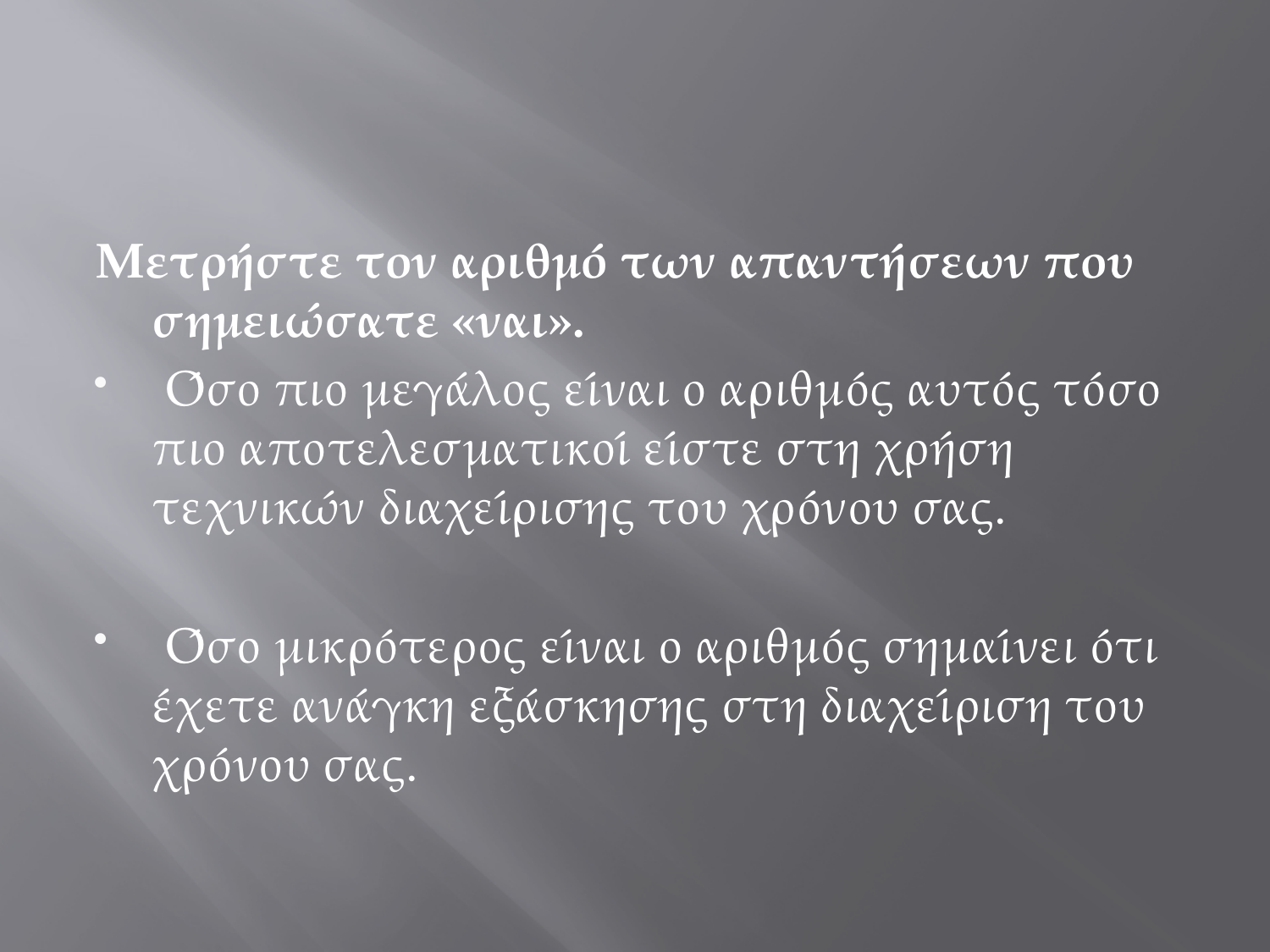

#
Μετρήστε τον αριθμό των απαντήσεων που σημειώσατε «ναι».
 Όσο πιο μεγάλος είναι ο αριθμός αυτός τόσο πιο αποτελεσματικοί είστε στη χρήση τεχνικών διαχείρισης του χρόνου σας.

 Όσο μικρότερος είναι ο αριθμός σημαίνει ότι έχετε ανάγκη εξάσκησης στη διαχείριση του χρόνου σας.